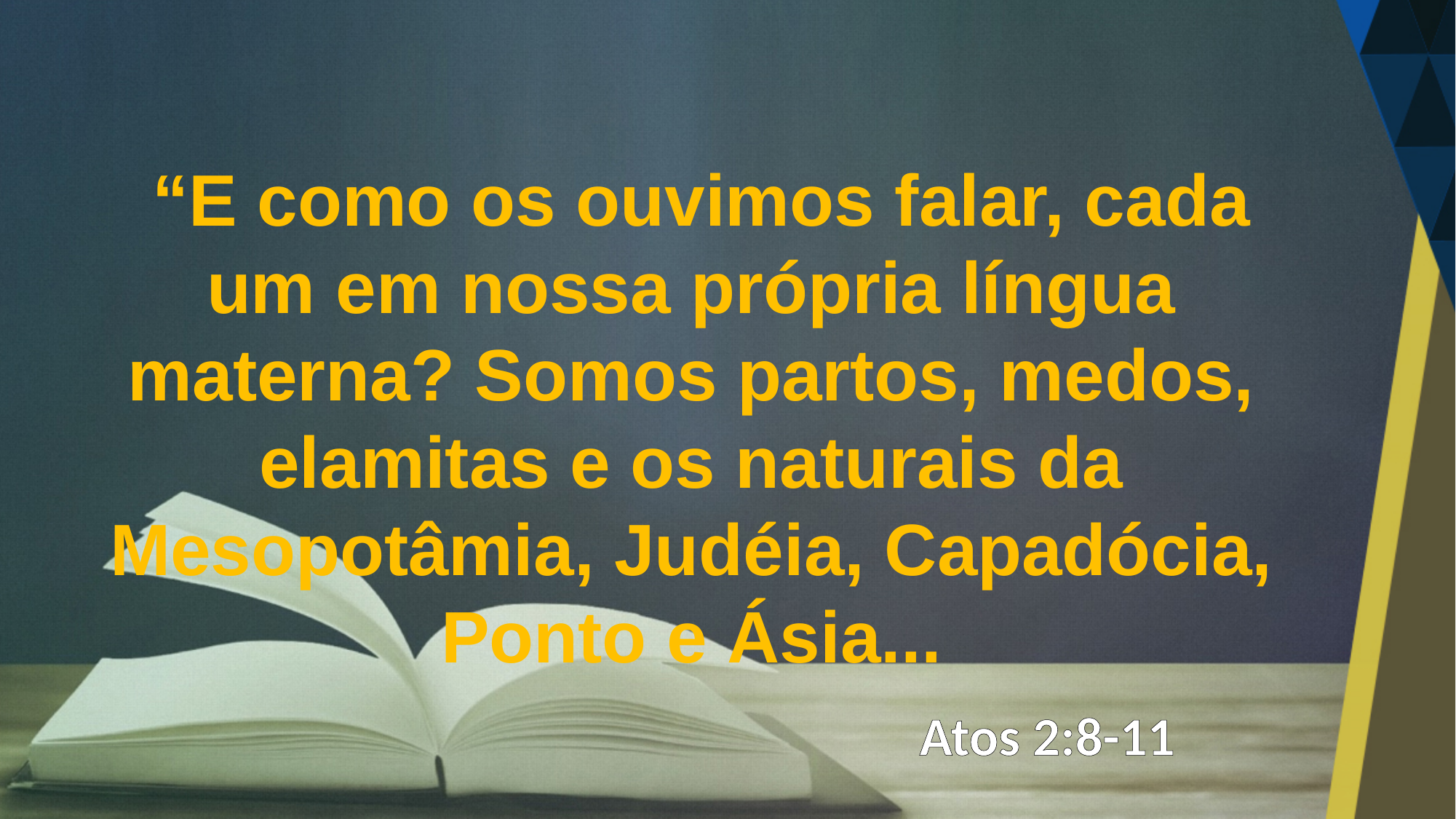

“E como os ouvimos falar, cada um em nossa própria língua materna? Somos partos, medos, elamitas e os naturais da Mesopotâmia, Judéia, Capadócia, Ponto e Ásia...
Atos 2:8-11